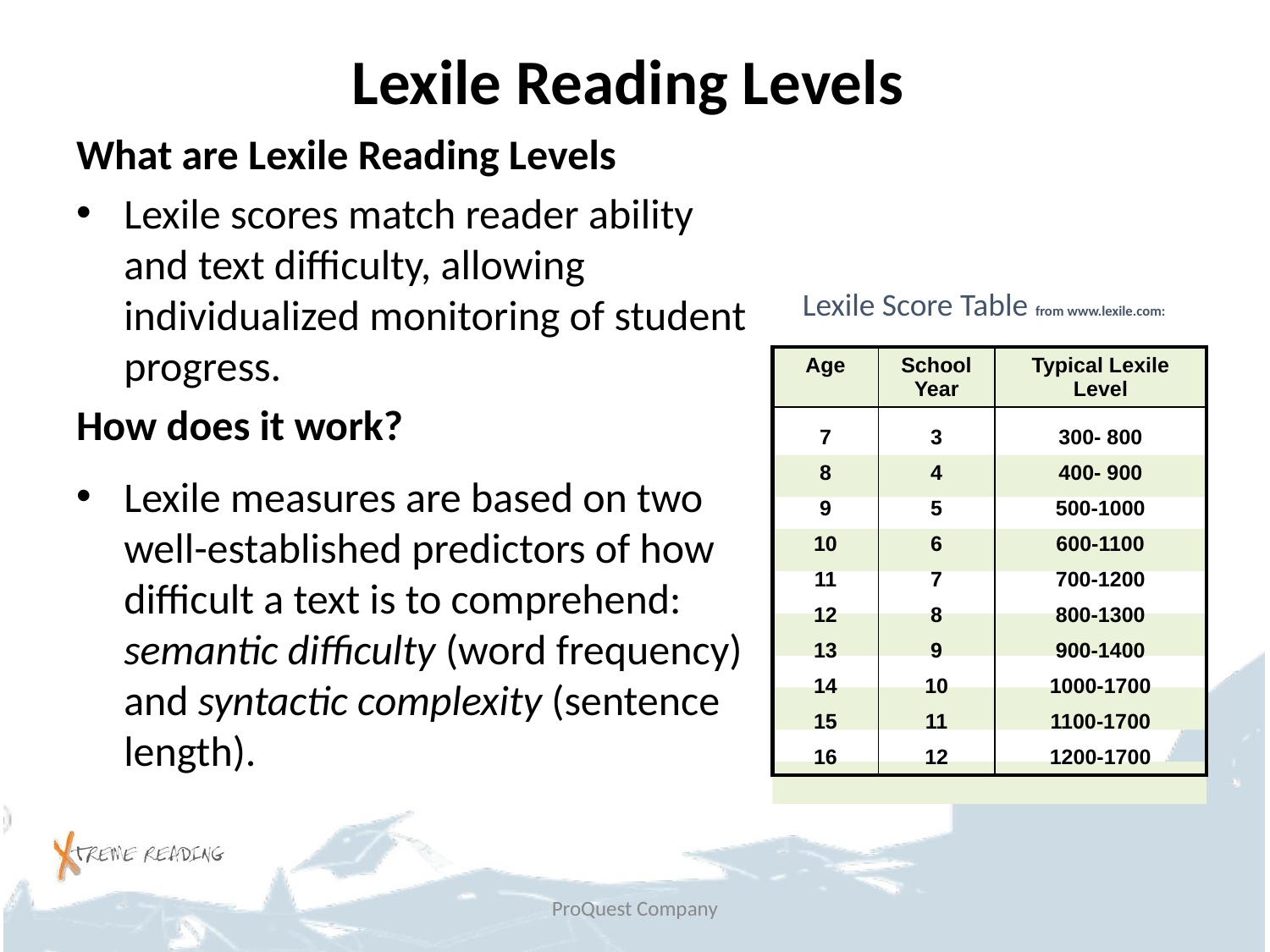

# Lexile Reading Levels
What are Lexile Reading Levels
Lexile scores match reader ability and text difficulty, allowing individualized monitoring of student progress.
How does it work?
Lexile measures are based on two well-established predictors of how difficult a text is to comprehend: semantic difficulty (word frequency) and syntactic complexity (sentence length).

Lexile Score Table from www.lexile.com:
| Age | School Year | Typical Lexile Level |
| --- | --- | --- |
| 7 8 9 10 11 12 13 14 15 16 | 3 4 5 6 7 8 9 10 11 12 | 300- 800 400- 900 500-1000 600-1100 700-1200 800-1300 900-1400 1000-1700 1100-1700 1200-1700 |

ProQuest Company